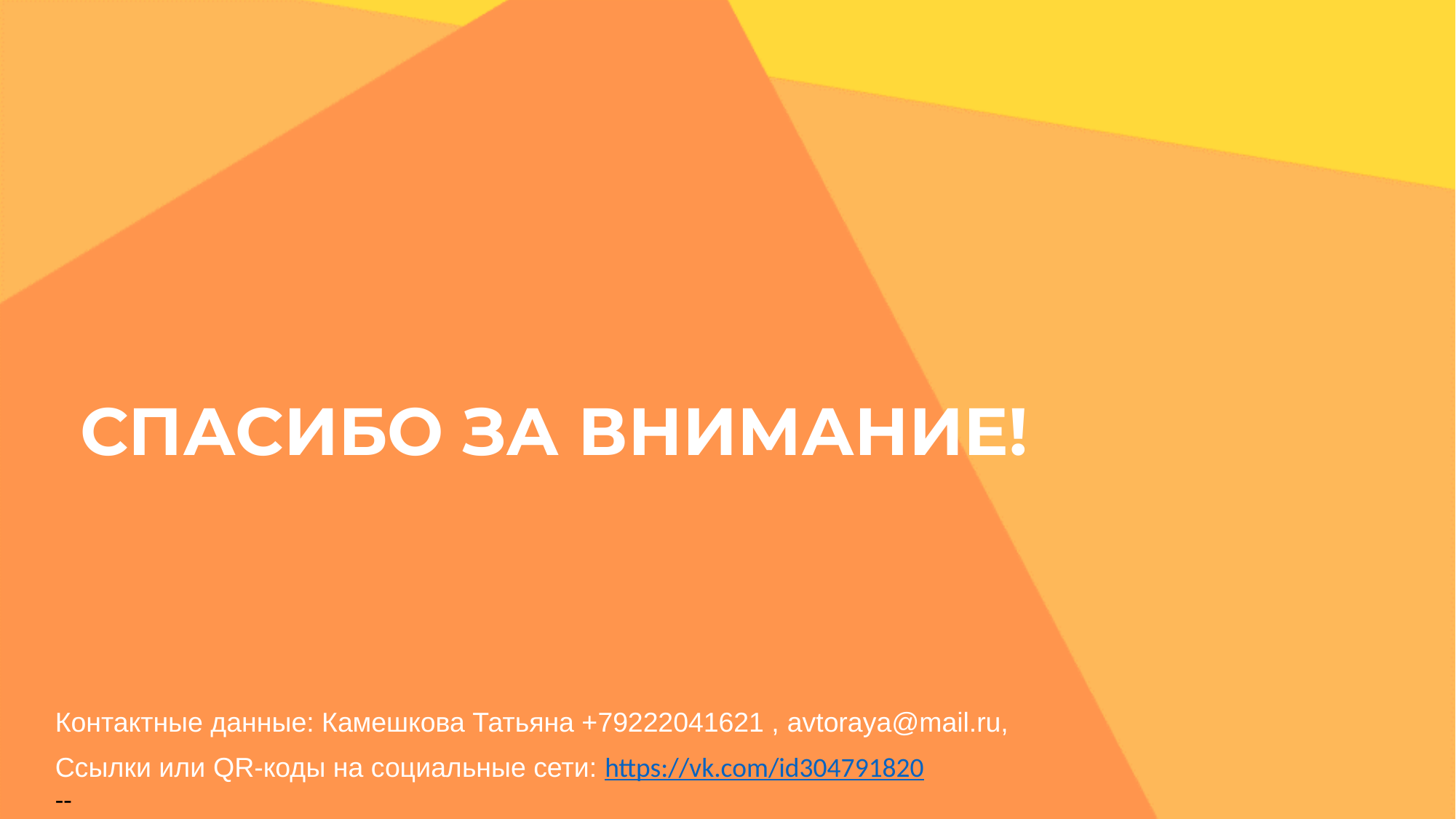

# СПАСИБО ЗА ВНИМАНИЕ!
Контактные данные: Камешкова Татьяна +79222041621 , avtoraya@mail.ru,
Ссылки или QR-коды на социальные сети: https://vk.com/id304791820
--